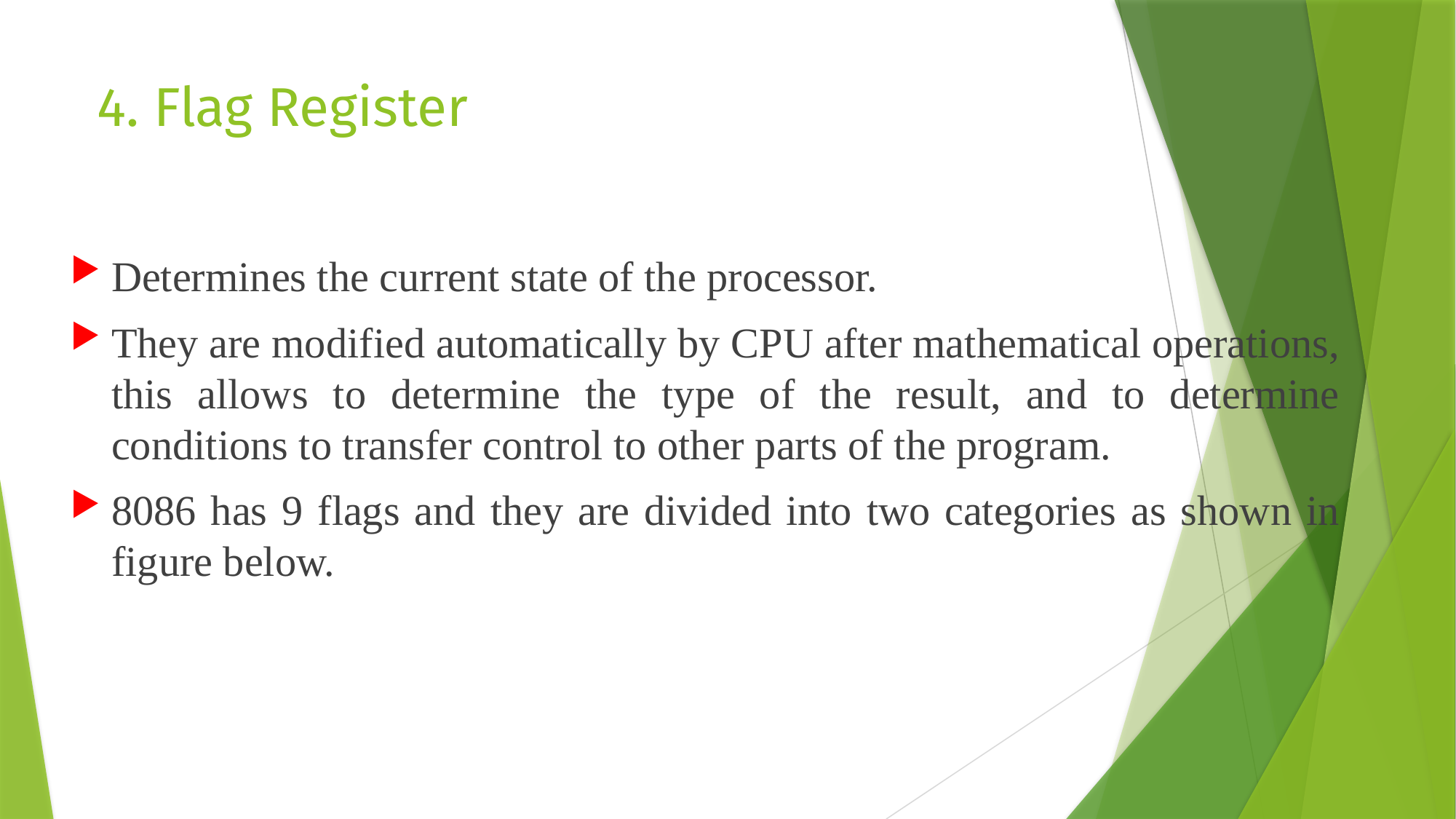

# 4. Flag Register
Determines the current state of the processor.
They are modified automatically by CPU after mathematical operations, this allows to determine the type of the result, and to determine conditions to transfer control to other parts of the program.
8086 has 9 flags and they are divided into two categories as shown in figure below.